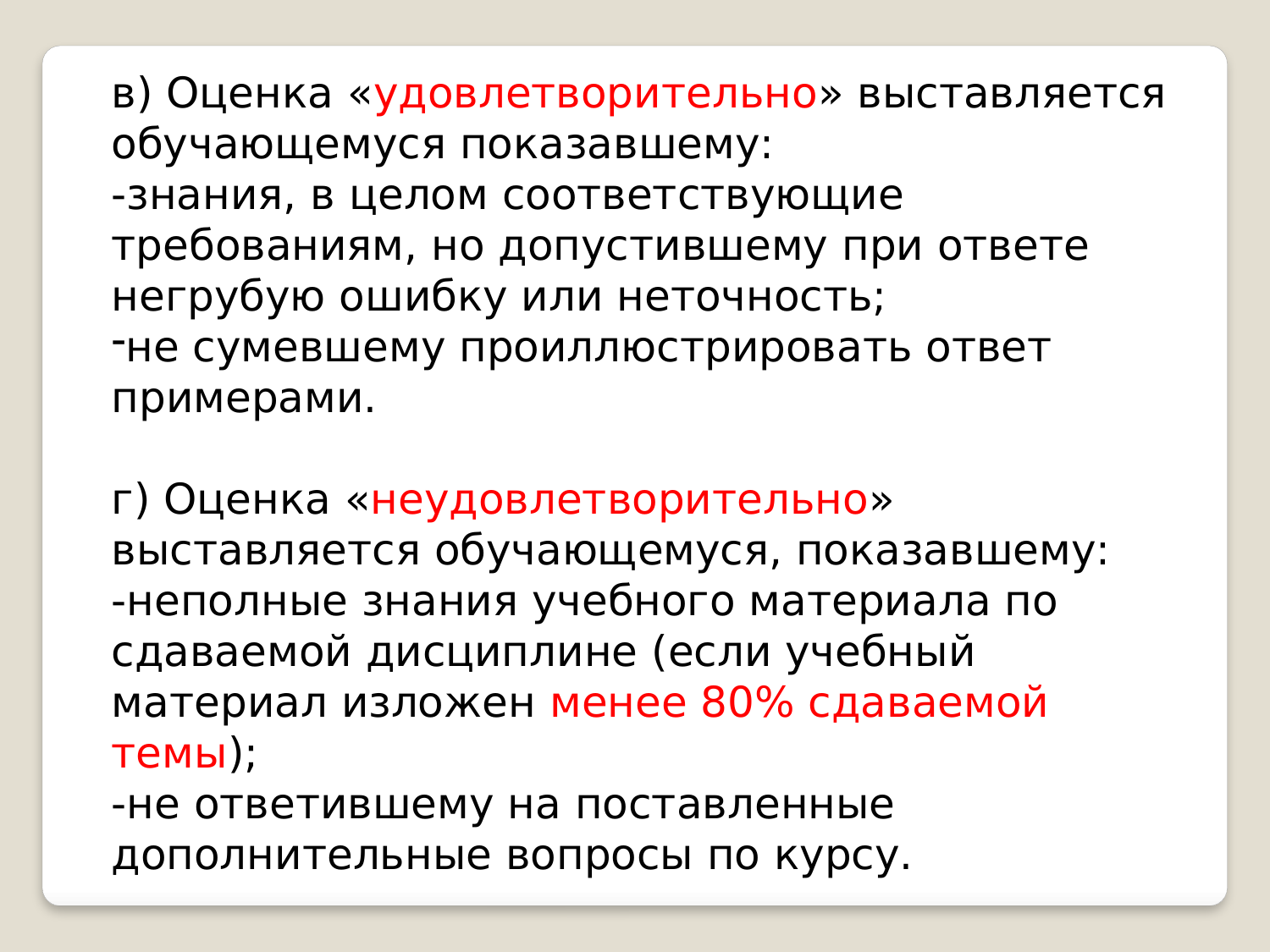

в) Оценка «удовлетворительно» выставляется обучающемуся показавшему:
-знания, в целом соответствующие требованиям, но допустившему при ответе негрубую ошибку или неточность;
не сумевшему проиллюстрировать ответ примерами.

г) Оценка «неудовлетворительно» выставляется обучающемуся, показавшему:
-неполные знания учебного материала по сдаваемой дисциплине (если учебный материал изложен менее 80% сдаваемой темы);
-не ответившему на поставленные дополнительные вопросы по курсу.